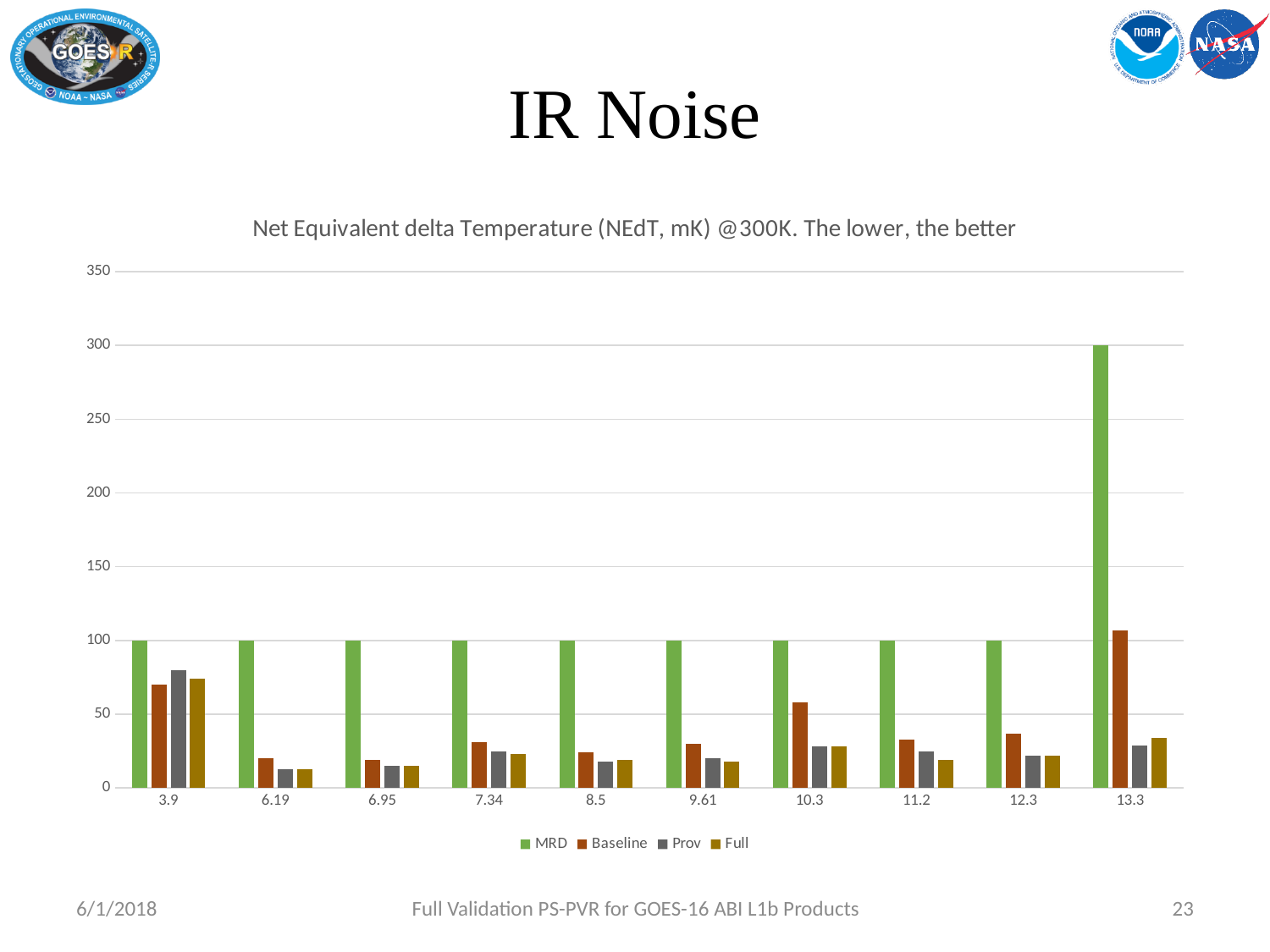

# IR Noise

### Chart: Net Equivalent delta Temperature (NEdT, mK) @300K. The lower, the better

| Category | MRD | Baseline | Prov | Full |
|---|---|---|---|---|
| 3.9 | 100.0 | 70.0 | 80.0 | 74.0 |
| 6.19 | 100.0 | 20.0 | 13.0 | 13.0 |
| 6.95 | 100.0 | 19.0 | 15.0 | 15.0 |
| 7.34 | 100.0 | 31.0 | 25.0 | 23.0 |
| 8.5 | 100.0 | 24.0 | 18.0 | 19.0 |
| 9.61 | 100.0 | 30.0 | 20.0 | 18.0 |
| 10.3 | 100.0 | 58.0 | 28.0 | 28.0 |
| 11.2 | 100.0 | 33.0 | 25.0 | 19.0 |
| 12.3 | 100.0 | 37.0 | 22.0 | 22.0 |
| 13.3 | 300.0 | 107.0 | 29.0 | 34.0 |
6/1/2018
Full Validation PS-PVR for GOES-16 ABI L1b Products
23